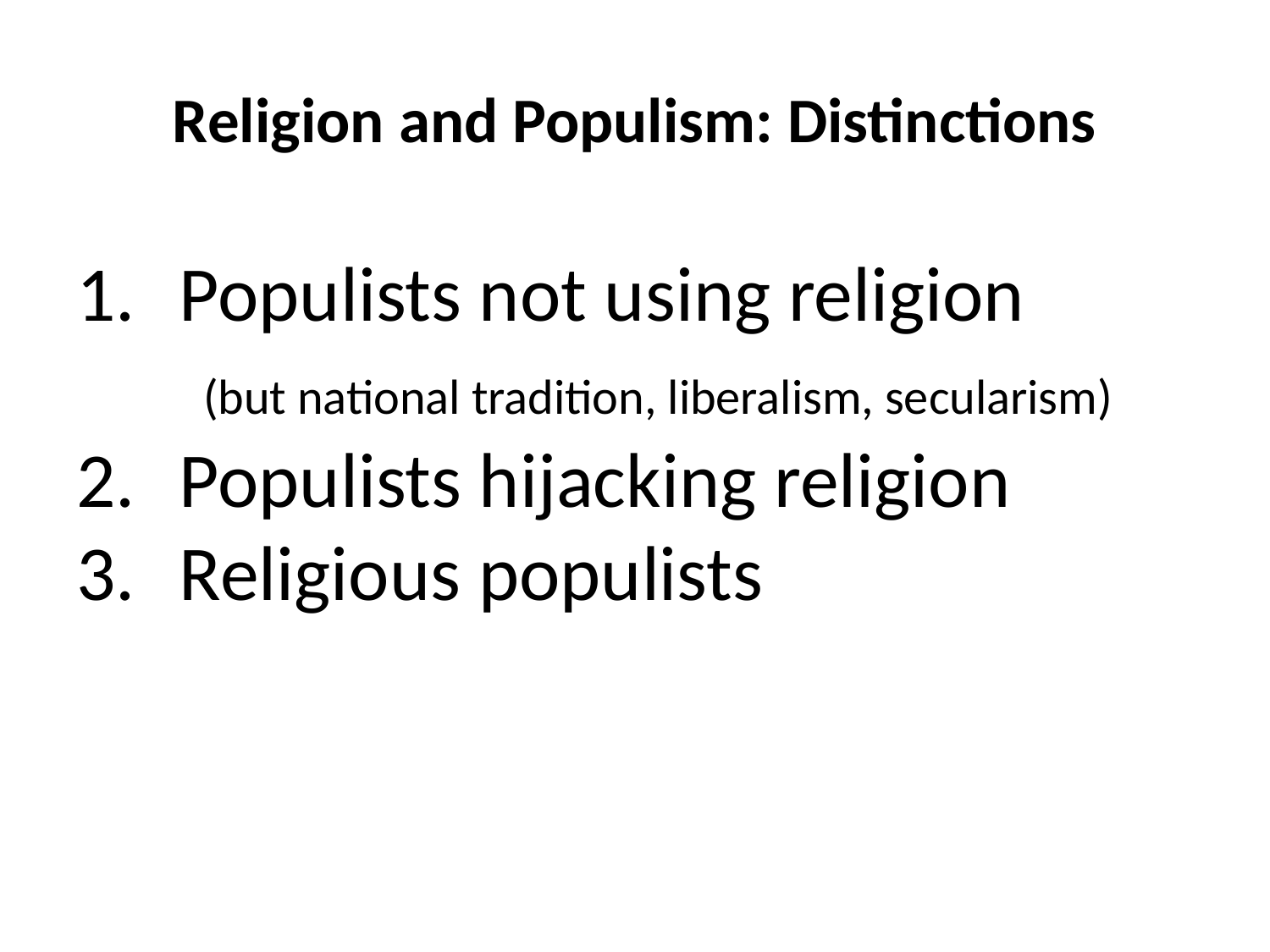

# Religion and Populism: Distinctions
Populists not using religion
	(but national tradition, liberalism, secularism)
Populists hijacking religion
Religious populists